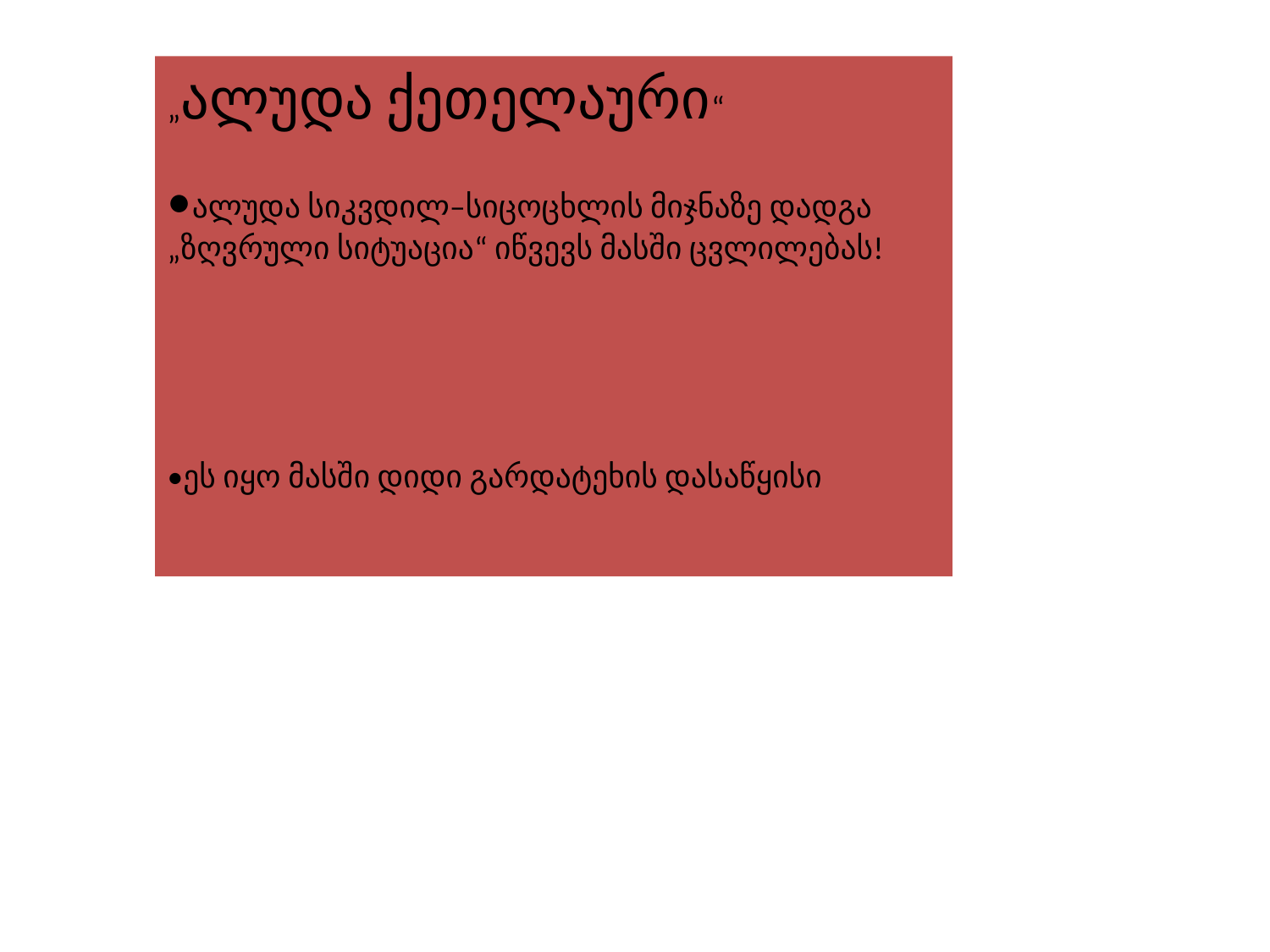

„ალუდა ქეთელაური“

•ალუდა სიკვდილ–სიცოცხლის მიჯნაზე დადგა
„ზღვრული სიტუაცია“ იწვევს მასში ცვლილებას!

•ეს იყო მასში დიდი გარდატეხის დასაწყისი